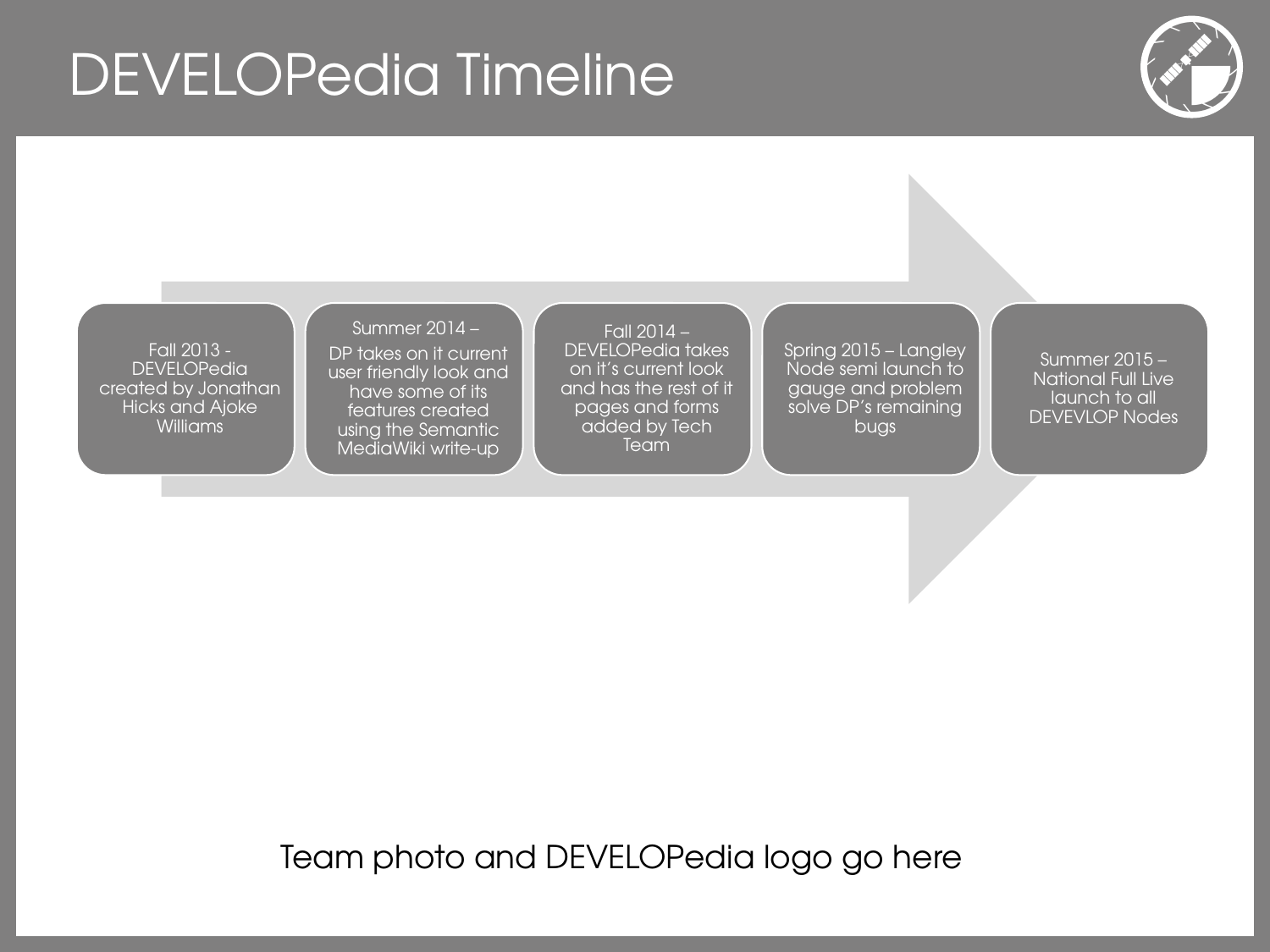

# DEVELOPedia Timeline
Fall 2013 - DEVELOPedia created by Jonathan Hicks and Ajoke Williams
Summer 2014 –
DP takes on it current user friendly look and have some of its features created using the Semantic MediaWiki write-up
Fall 2014 – DEVELOPedia takes on it’s current look and has the rest of it pages and forms added by Tech Team
Spring 2015 – Langley Node semi launch to gauge and problem solve DP’s remaining bugs
Summer 2015 – National Full Live launch to all DEVEVLOP Nodes
Team photo and DEVELOPedia logo go here